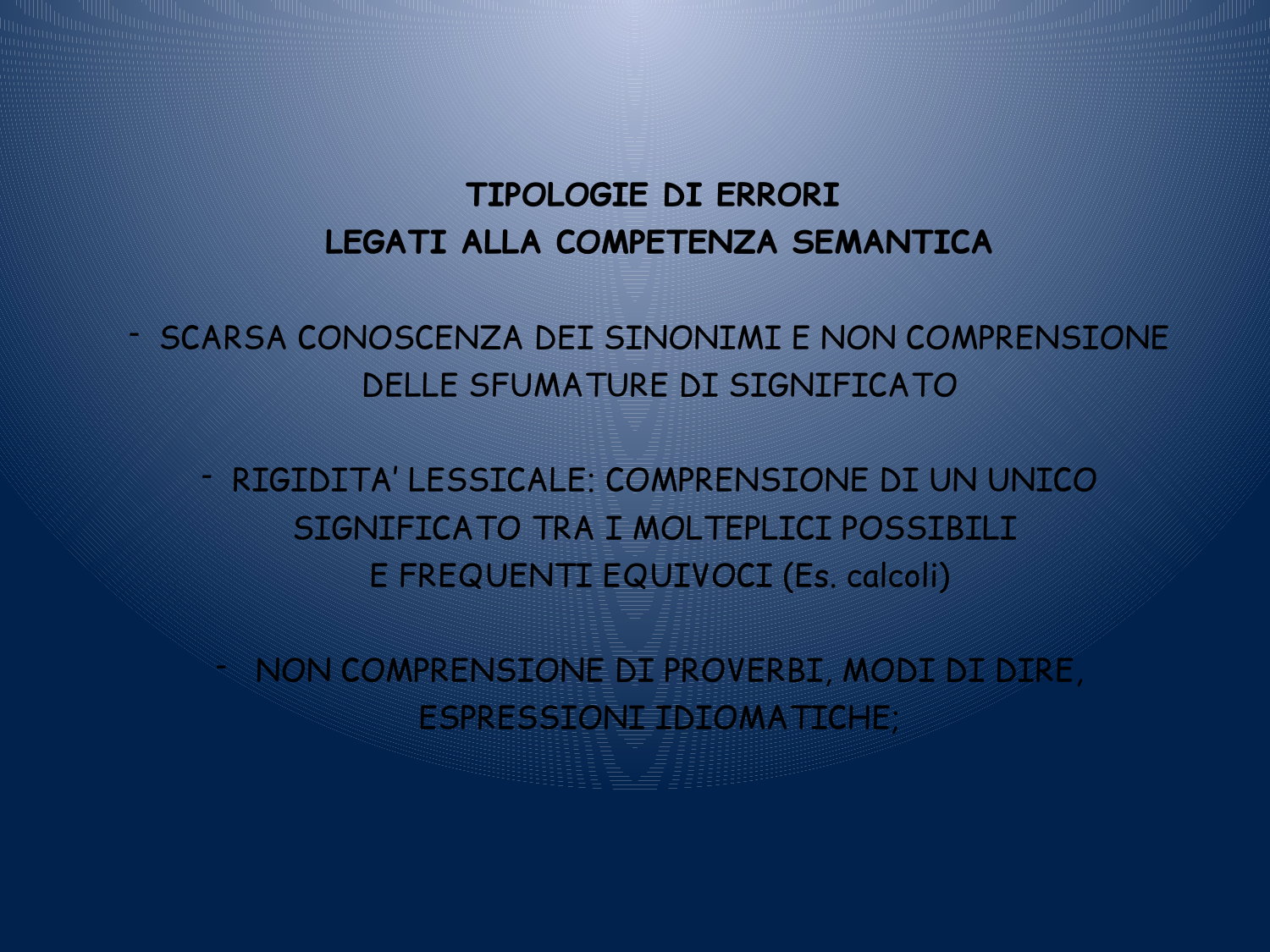

TIPOLOGIE DI ERRORI
LEGATI ALLA COMPETENZA SEMANTICA

SCARSA CONOSCENZA DEI SINONIMI E NON COMPRENSIONE DELLE SFUMATURE DI SIGNIFICATO

RIGIDITA’ LESSICALE: COMPRENSIONE DI UN UNICO SIGNIFICATO TRA I MOLTEPLICI POSSIBILI
E FREQUENTI EQUIVOCI (Es. calcoli)

 NON COMPRENSIONE DI PROVERBI, MODI DI DIRE, ESPRESSIONI IDIOMATICHE;